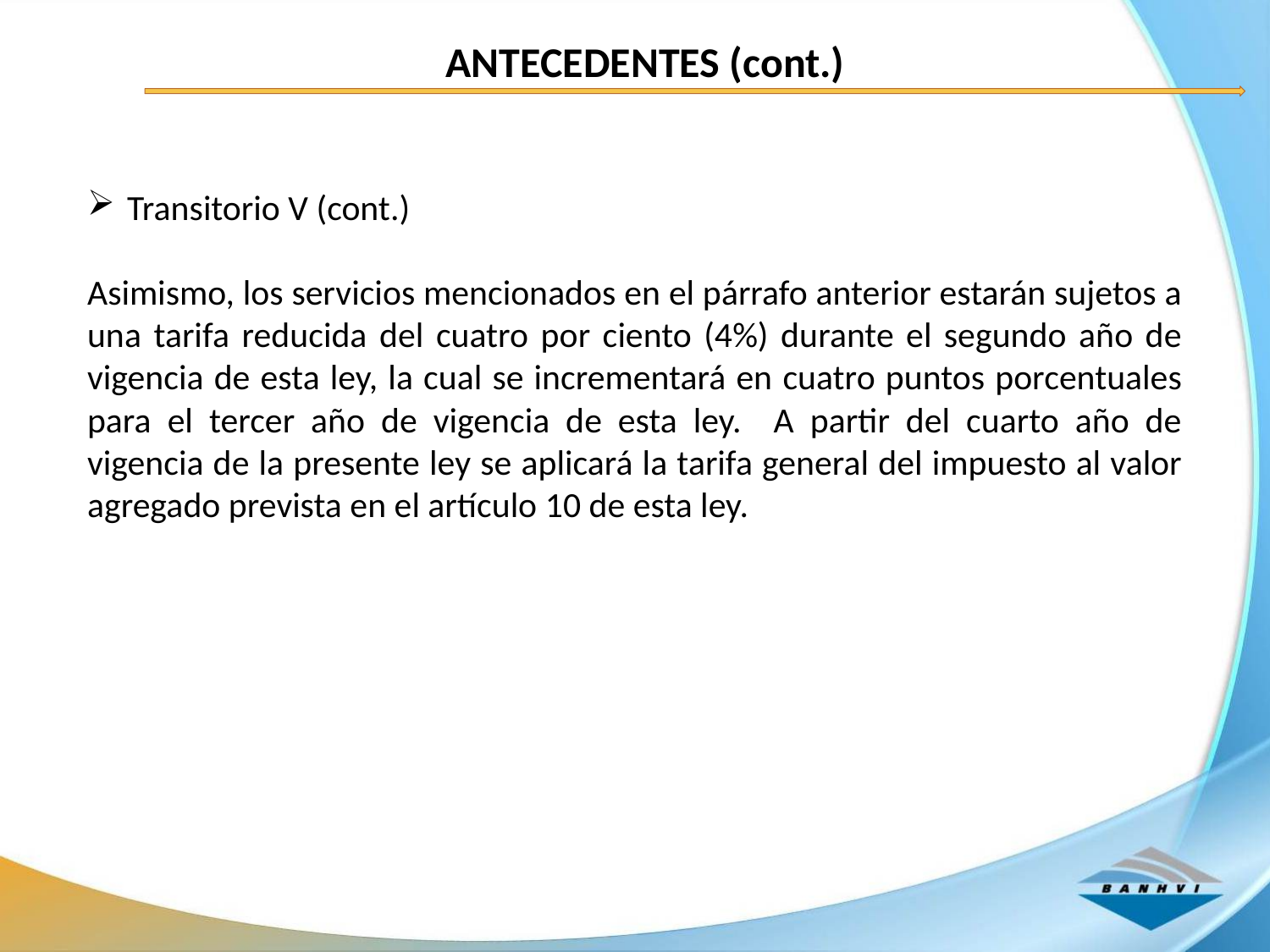

ANTECEDENTES (cont.)

Transitorio V (cont.)

Asimismo, los servicios mencionados en el párrafo anterior estarán sujetos a una tarifa reducida del cuatro por ciento (4%) durante el segundo año de vigencia de esta ley, la cual se incrementará en cuatro puntos porcentuales para el tercer año de vigencia de esta ley.  A partir del cuarto año de vigencia de la presente ley se aplicará la tarifa general del impuesto al valor agregado prevista en el artículo 10 de esta ley.